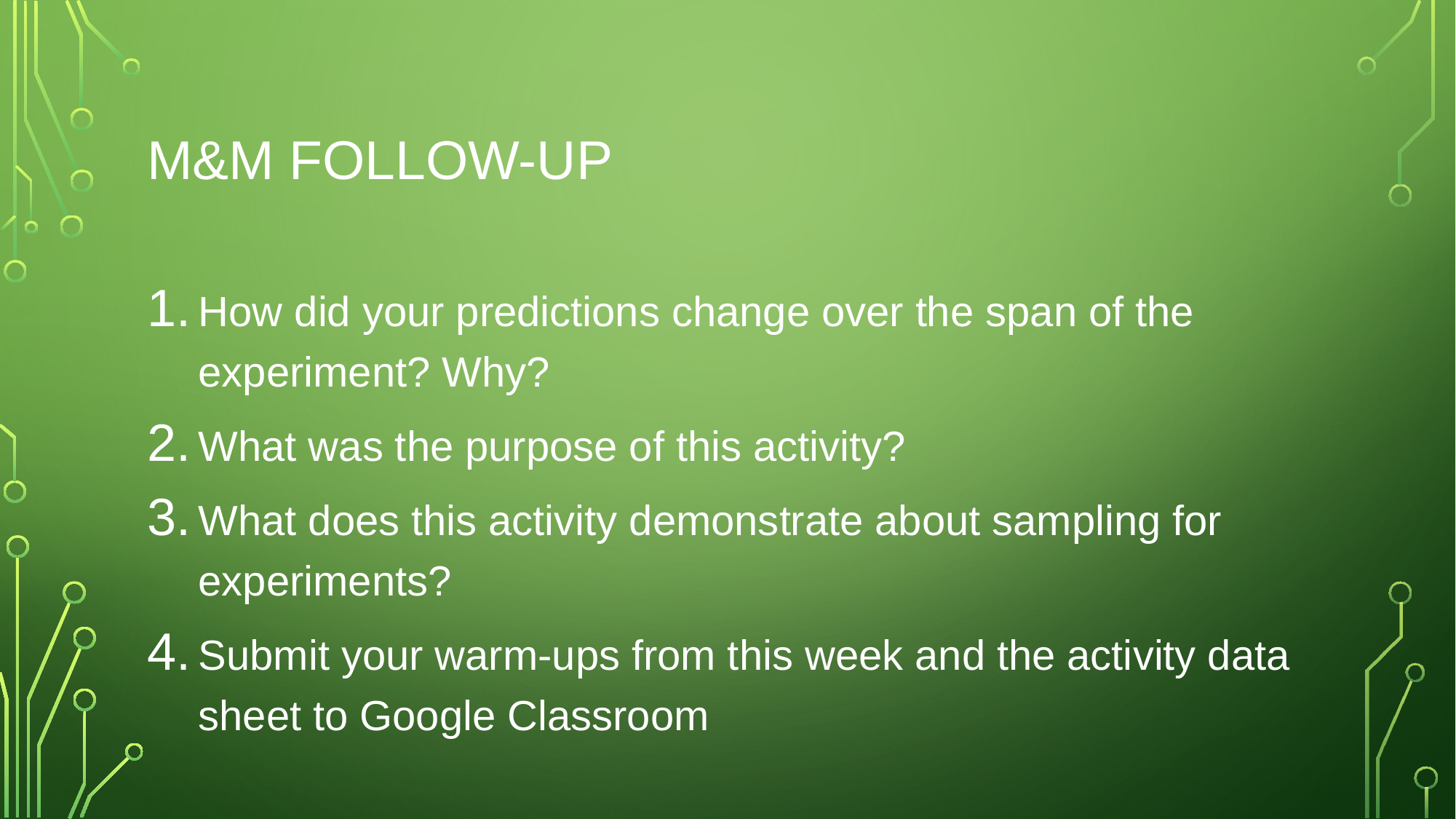

# M&M Follow-Up
How did your predictions change over the span of the experiment? Why?
What was the purpose of this activity?
What does this activity demonstrate about sampling for experiments?
Submit your warm-ups from this week and the activity data sheet to Google Classroom